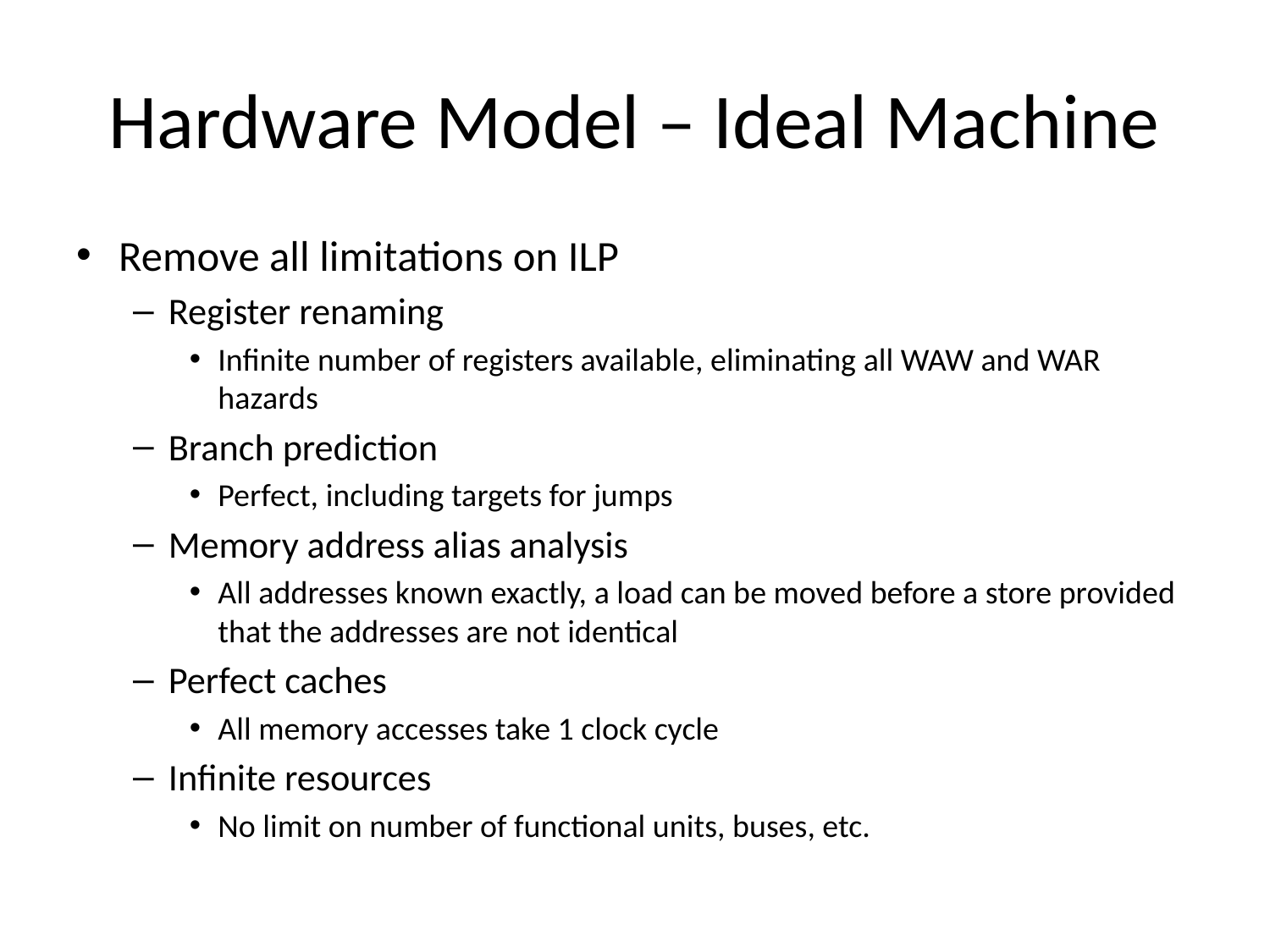

# Hardware Model – Ideal Machine
Remove all limitations on ILP
Register renaming
Infinite number of registers available, eliminating all WAW and WAR hazards
Branch prediction
Perfect, including targets for jumps
Memory address alias analysis
All addresses known exactly, a load can be moved before a store provided that the addresses are not identical
Perfect caches
All memory accesses take 1 clock cycle
Infinite resources
No limit on number of functional units, buses, etc.